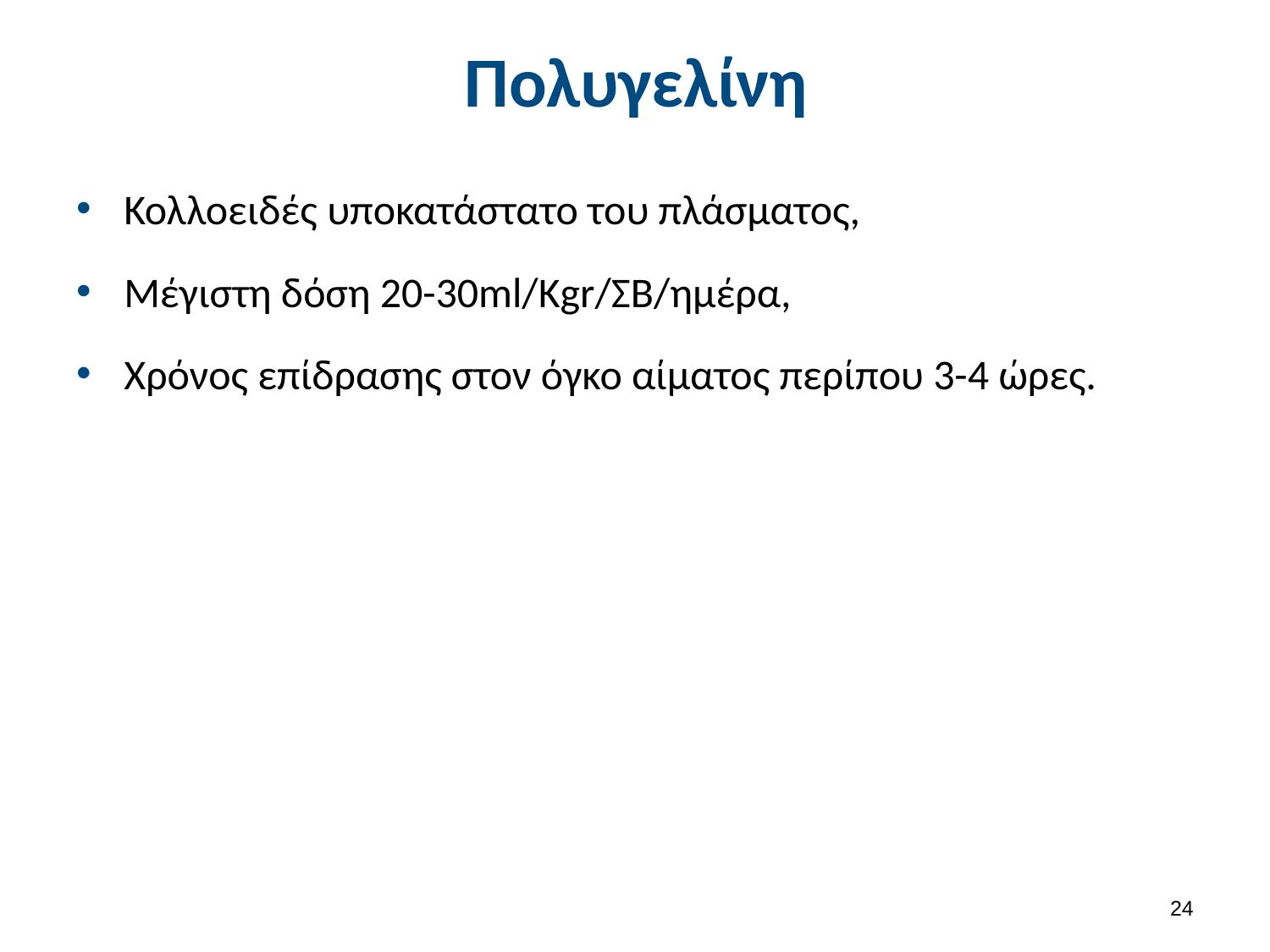

# Πολυγελίνη
Κολλοειδές υποκατάστατο του πλάσματος,
Μέγιστη δόση 20-30ml/Kgr/ΣΒ/ημέρα,
Χρόνος επίδρασης στον όγκο αίματος περίπου 3-4 ώρες.

24